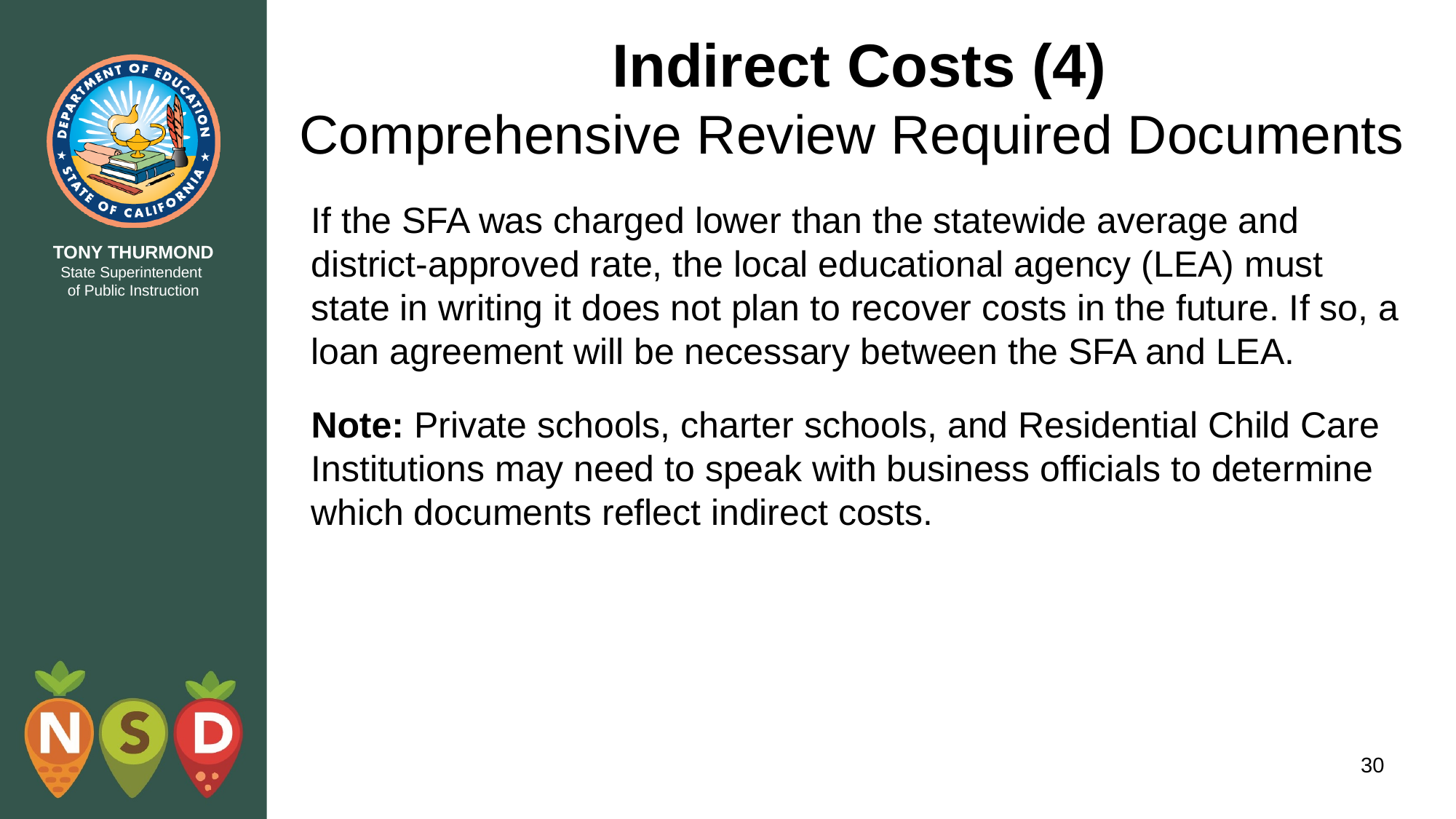

# Indirect Costs (4) Comprehensive Review Required Documents
If the SFA was charged lower than the statewide average and district‑approved rate, the local educational agency (LEA) must state in writing it does not plan to recover costs in the future. If so, a loan agreement will be necessary between the SFA and LEA.
Note: Private schools, charter schools, and Residential Child Care Institutions may need to speak with business officials to determine which documents reflect indirect costs.
30